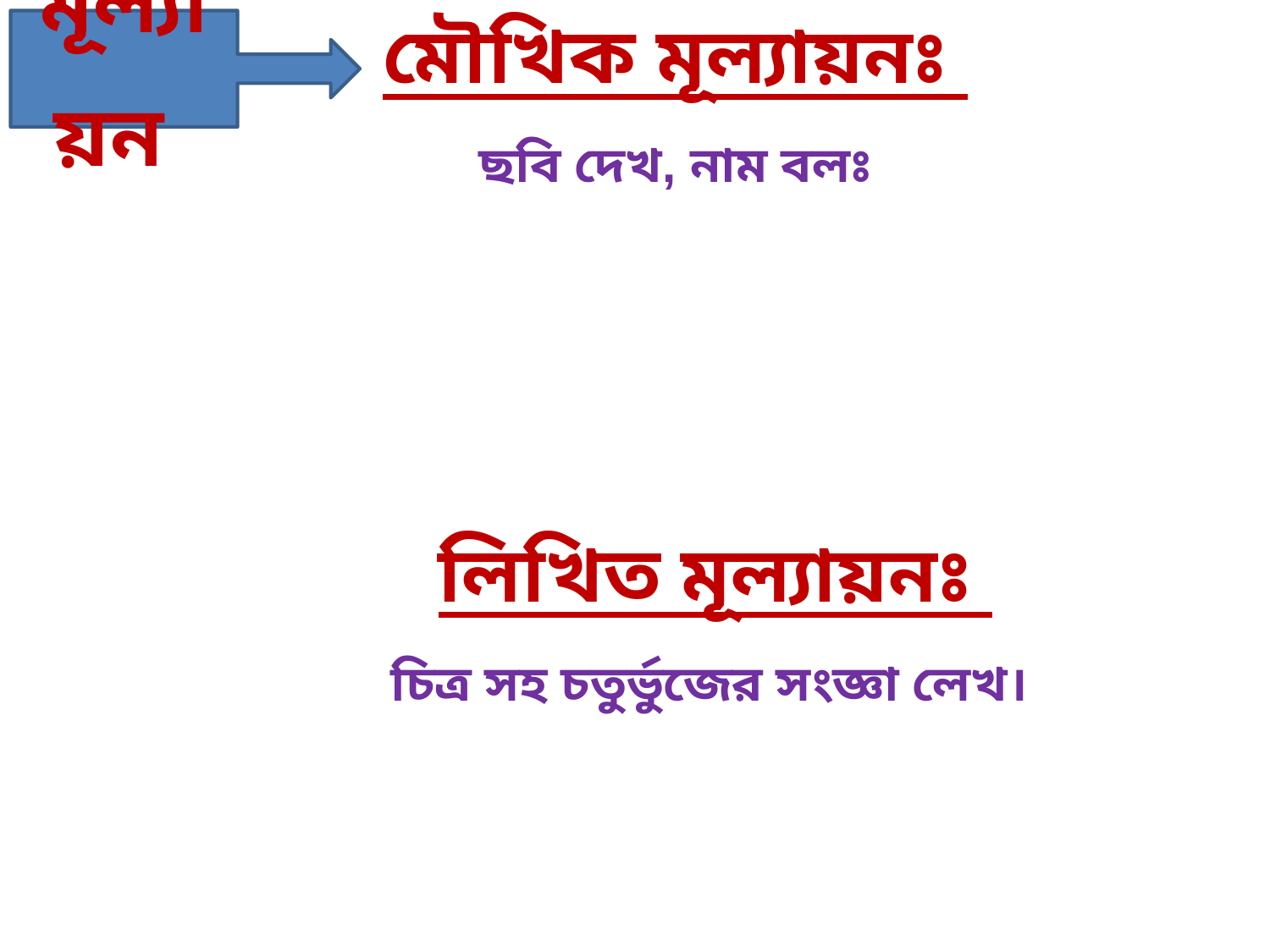

মৌখিক মূল্যায়নঃ

ছবি দেখ, নাম বলঃ
মূল্যায়ন
লিখিত মূল্যায়নঃ

চিত্র সহ চতুর্ভুজের সংজ্ঞা লেখ।